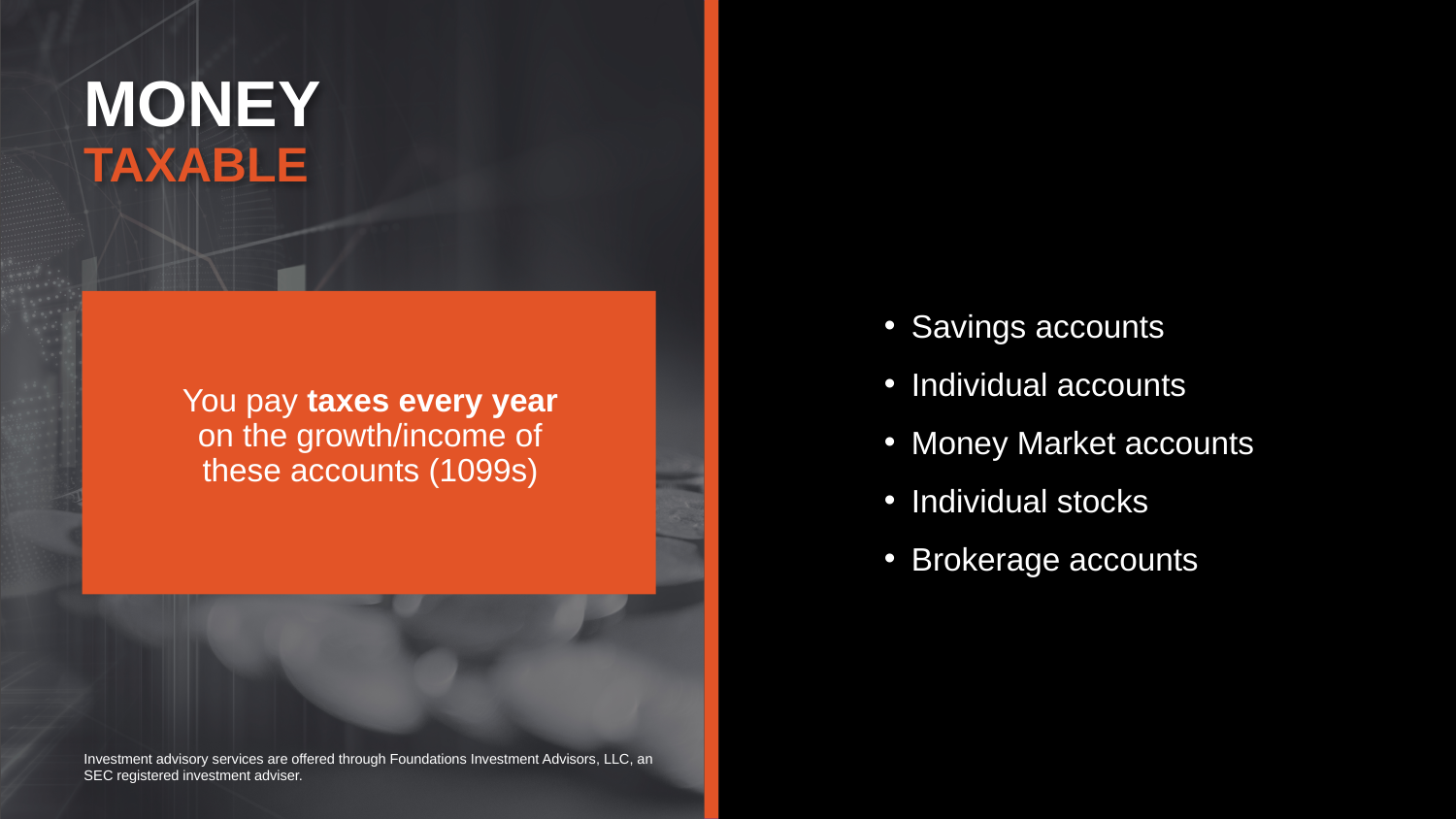

MONEY
TAXABLE
Savings accounts
Individual accounts
Money Market accounts
Individual stocks
Brokerage accounts

You pay taxes every year on the growth/income of these accounts (1099s)